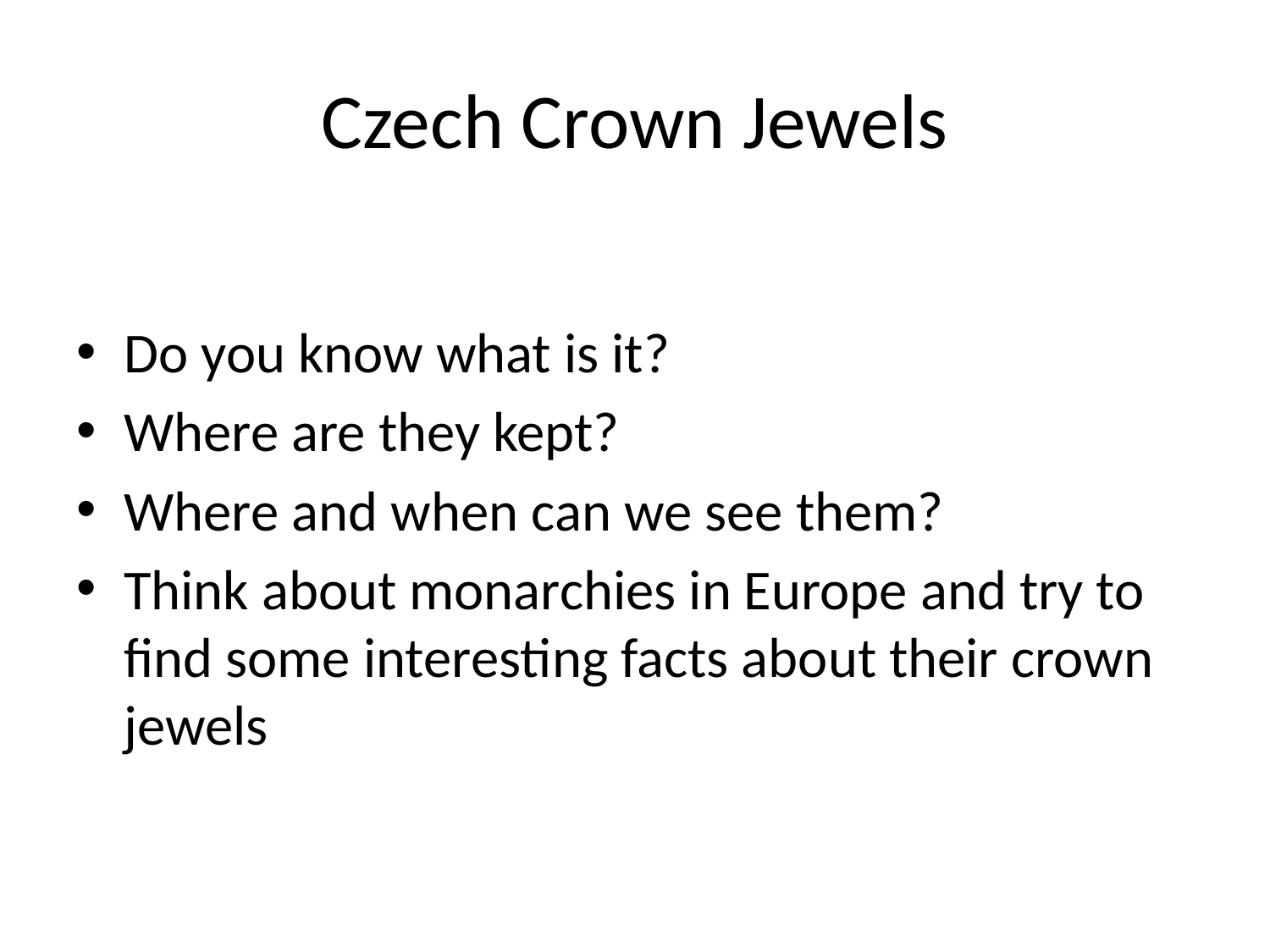

# Czech Crown Jewels
Do you know what is it?
Where are they kept?
Where and when can we see them?
Think about monarchies in Europe and try to find some interesting facts about their crown jewels